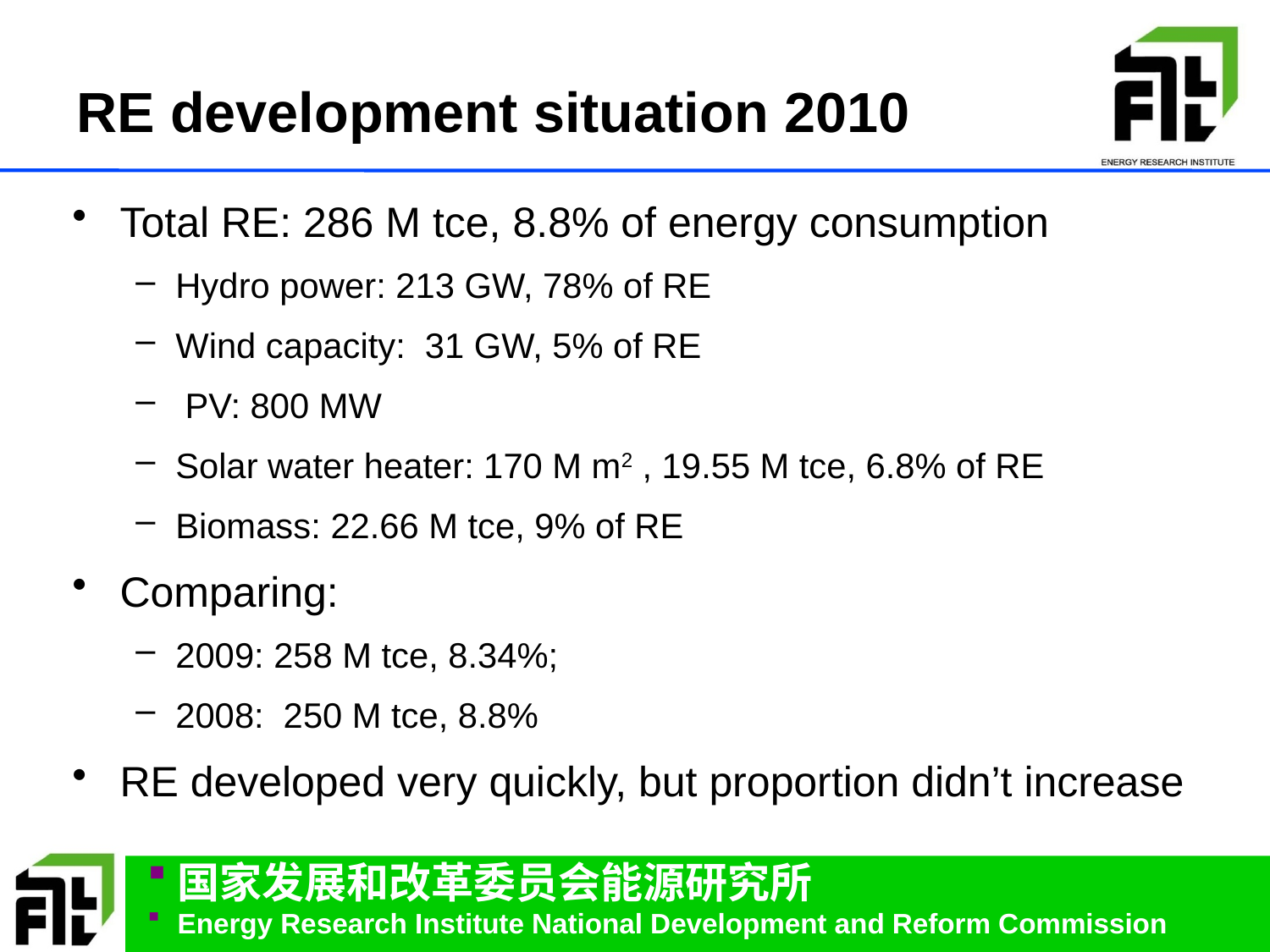

# RE development situation 2010
Total RE: 286 M tce, 8.8% of energy consumption
Hydro power: 213 GW, 78% of RE
Wind capacity:  31 GW, 5% of RE
 PV: 800 MW
Solar water heater: 170 M m2 , 19.55 M tce, 6.8% of RE
Biomass: 22.66 M tce, 9% of RE
Comparing:
2009: 258 M tce, 8.34%;
2008:  250 M tce, 8.8%
RE developed very quickly, but proportion didn’t increase